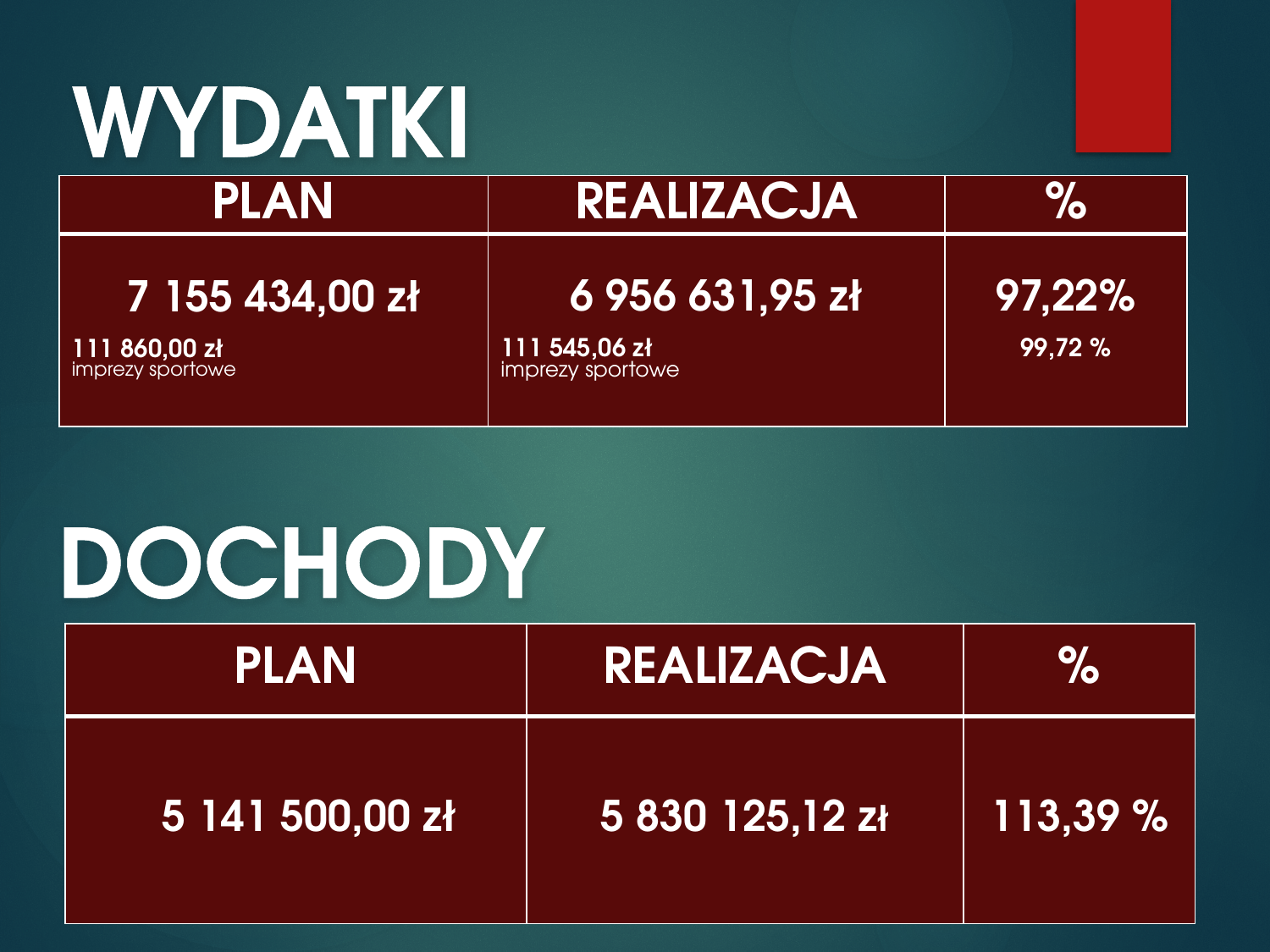

# WYDATKI
| PLAN | REALIZACJA | % |
| --- | --- | --- |
| 7 155 434,00 zł 111 860,00 zł imprezy sportowe | 6 956 631,95 zł 111 545,06 zł imprezy sportowe | 97,22% 99,72 % |
DOCHODY
| PLAN | REALIZACJA | % |
| --- | --- | --- |
| 5 141 500,00 zł | 5 830 125,12 zł | 113,39 % |